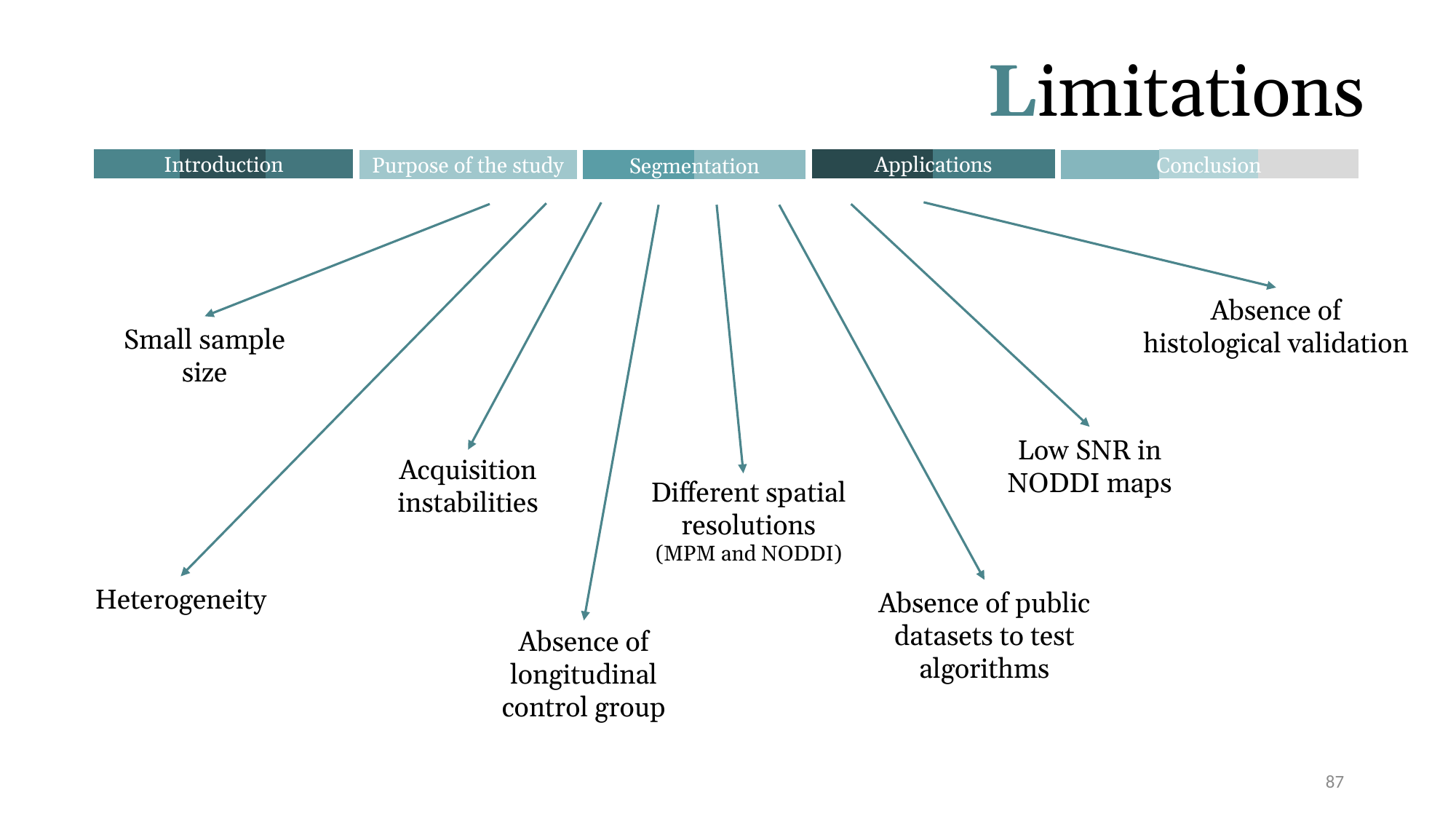

Limitations

Introduction

Applications
Conclusion

Purpose of the study

Segmentation
Absence of histological validation
Small sample size
Low SNR in NODDI maps
Acquisition instabilities
Different spatial resolutions
(MPM and NODDI)
Heterogeneity
Absence of public datasets to test algorithms
Absence of longitudinal control group
87